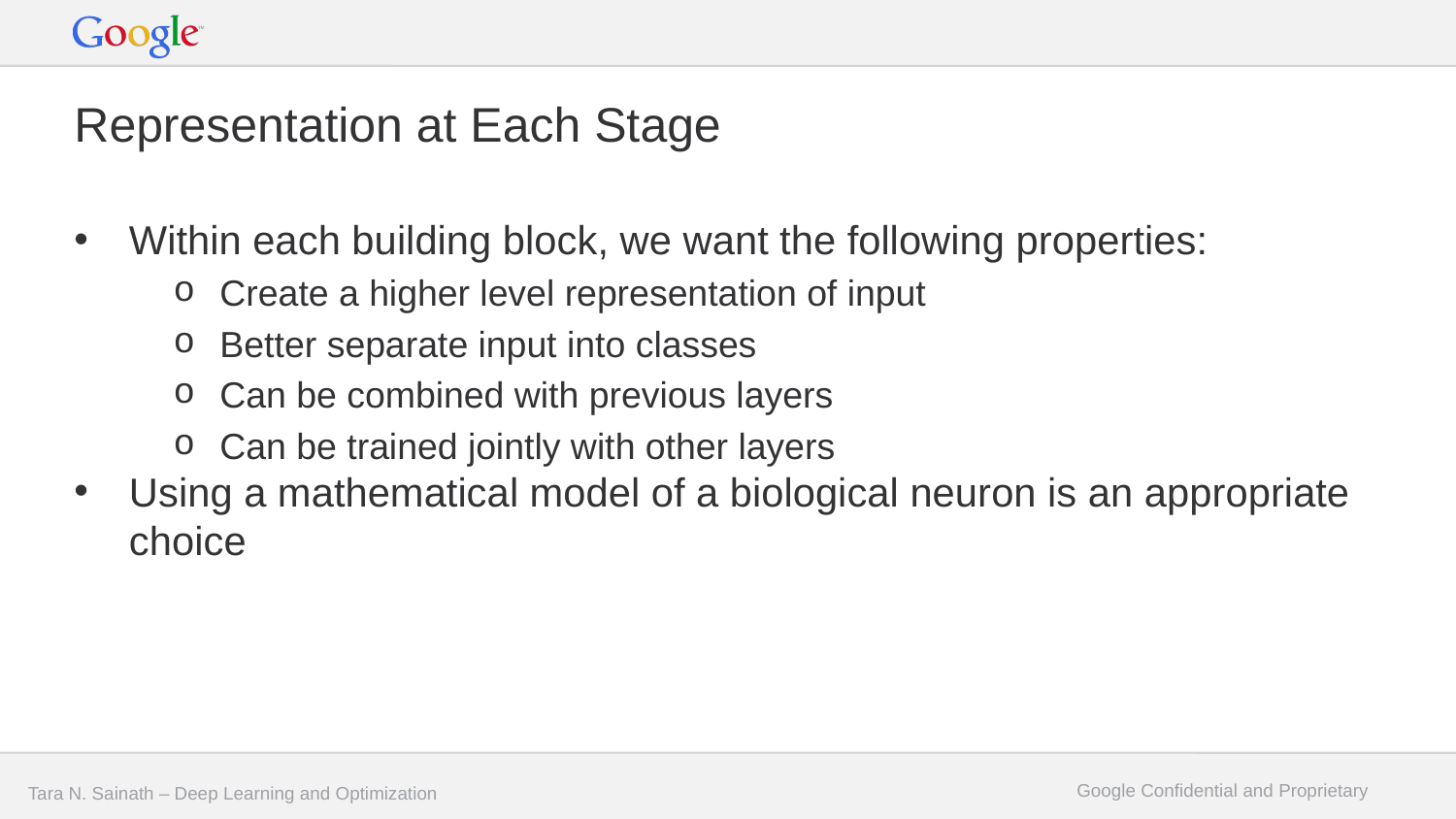

# Representation at Each Stage
Within each building block, we want the following properties:
Create a higher level representation of input
Better separate input into classes
Can be combined with previous layers
Can be trained jointly with other layers
Using a mathematical model of a biological neuron is an appropriate choice